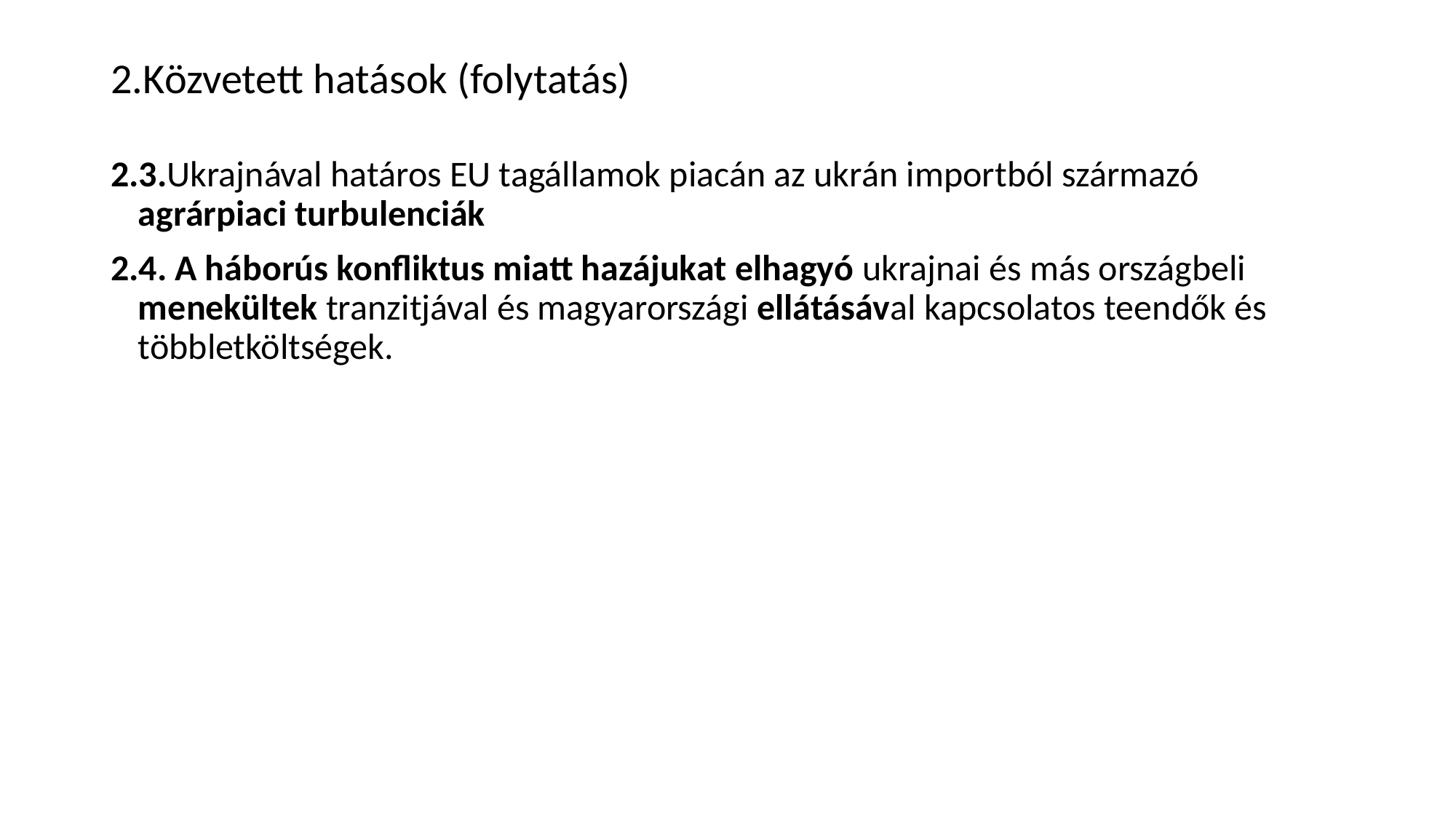

# 2.Közvetett hatások (folytatás)
2.3.Ukrajnával határos EU tagállamok piacán az ukrán importból származó agrárpiaci turbulenciák
2.4. A háborús konfliktus miatt hazájukat elhagyó ukrajnai és más országbeli menekültek tranzitjával és magyarországi ellátásával kapcsolatos teendők és többletköltségek.